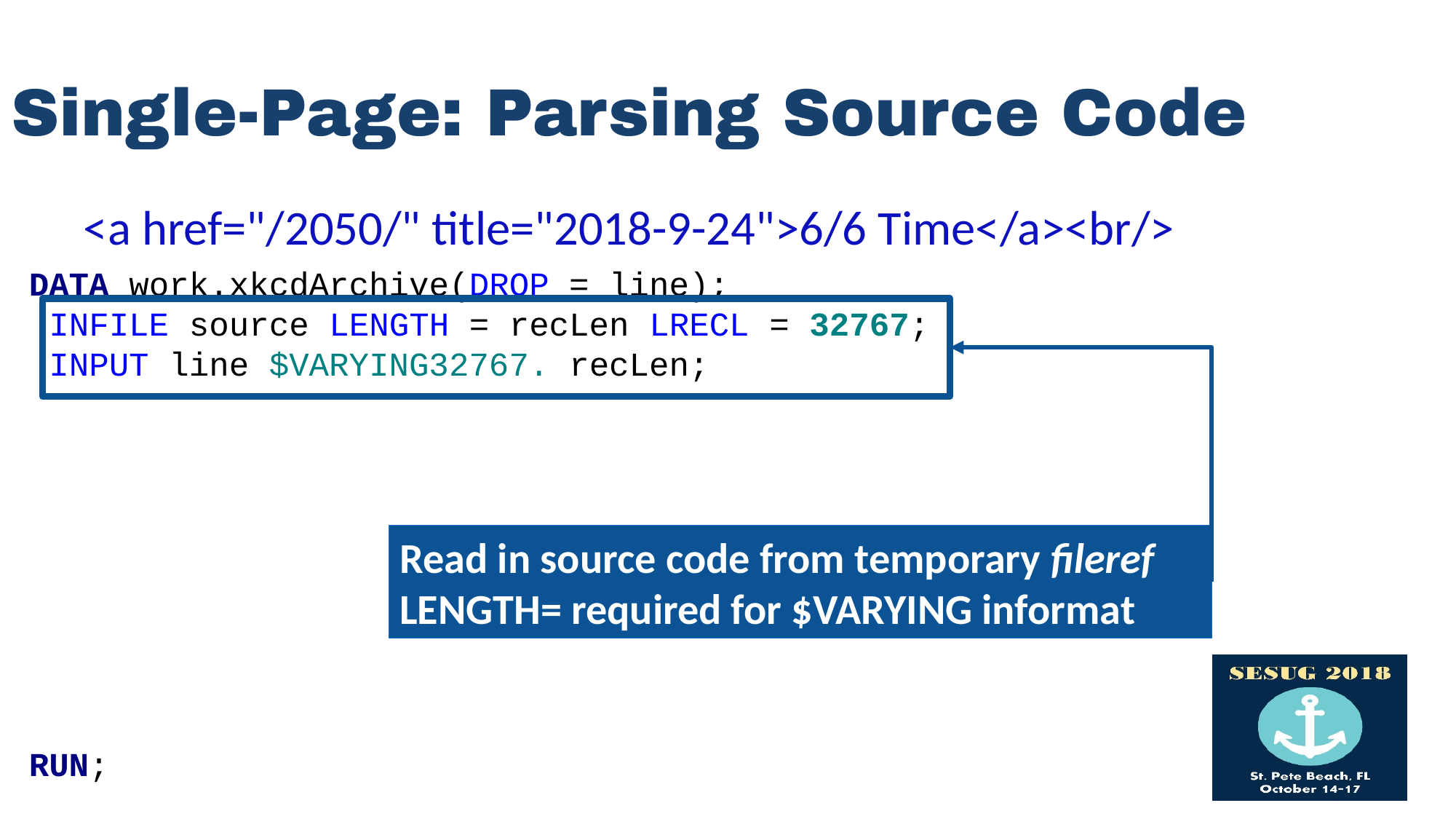

# Single-Page: Parsing Source Code
<a href="/2050/" title="2018-9-24">6/6 Time</a><br/>

DATA work.xkcdArchive(DROP = line);
 INFILE source LENGTH = recLen LRECL = 32767;
 INPUT line $VARYING32767. recLen;

RUN;

Read in source code from temporary fileref
LENGTH= required for $VARYING informat